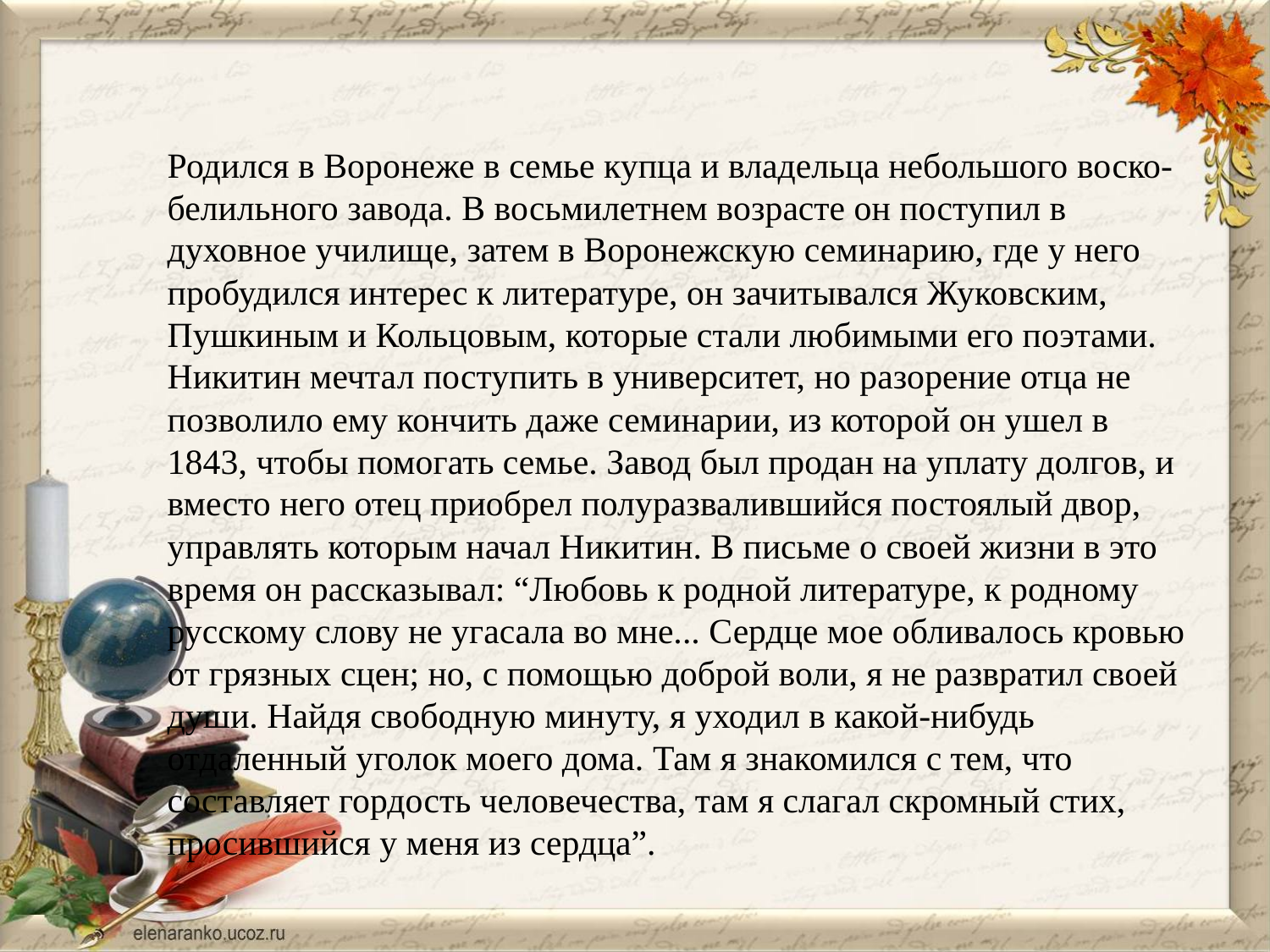

Родился в Воронеже в семье купца и владельца небольшого воско-белильного завода. В восьмилетнем возрасте он поступил в духовное училище, затем в Воронежскую семинарию, где у него пробудился интерес к литературе, он зачитывался Жуковским, Пушкиным и Кольцовым, которые стали любимыми его поэтами. Никитин мечтал поступить в университет, но разорение отца не позволило ему кончить даже семинарии, из которой он ушел в 1843, чтобы помогать семье. Завод был продан на уплату долгов, и вместо него отец приобрел полуразвалившийся постоялый двор, управлять которым начал Никитин. В письме о своей жизни в это время он рассказывал: “Любовь к родной литературе, к родному русскому слову не угасала во мне... Сердце мое обливалось кровью от грязных сцен; но, с помощью доброй воли, я не развратил своей души. Найдя свободную минуту, я уходил в какой-нибудь отдаленный уголок моего дома. Там я знакомился с тем, что составляет гордость человечества, там я слагал скромный стих, просившийся у меня из сердца”.